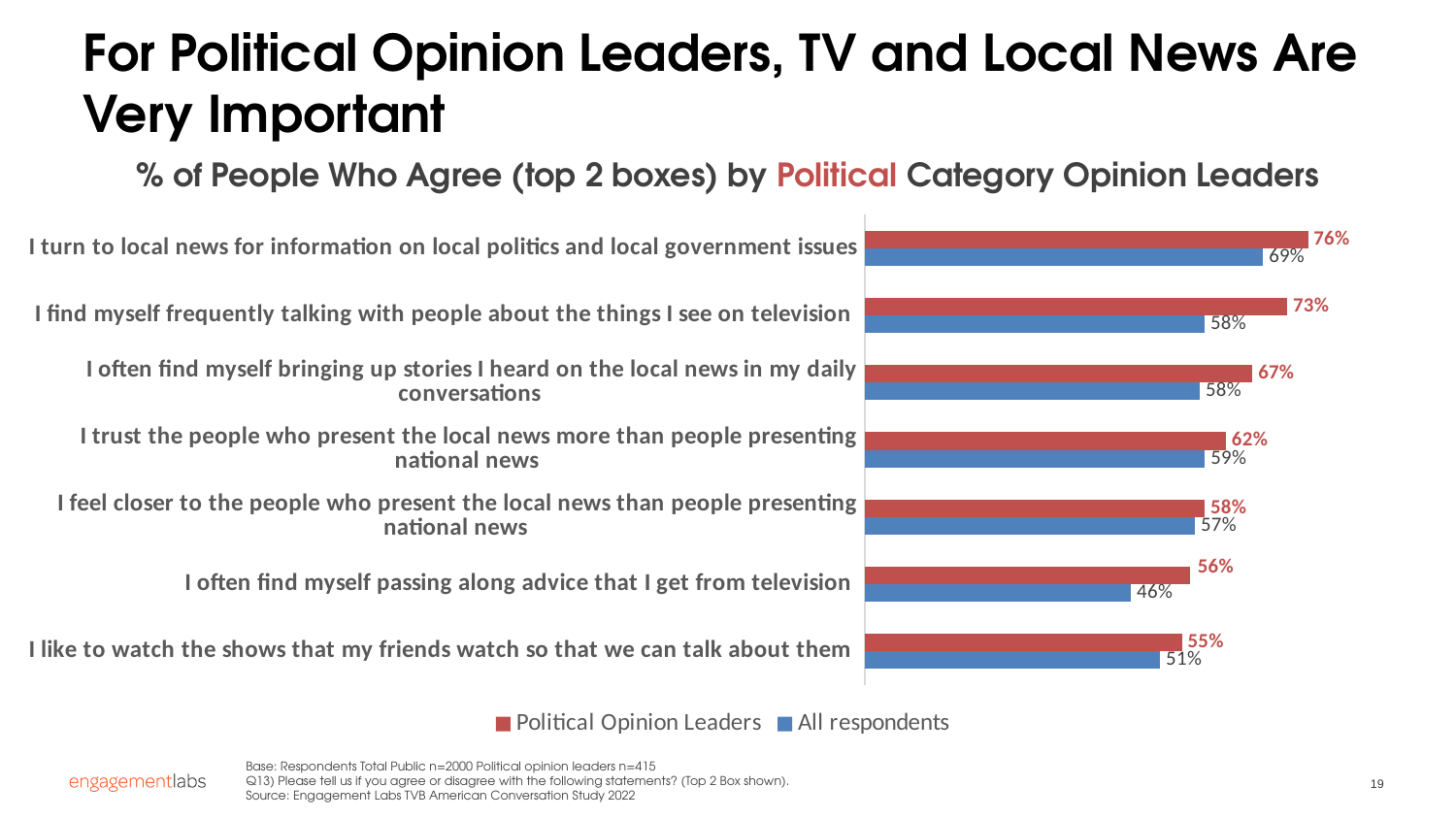

For Political Opinion Leaders, TV and Local News Are Very Important
% of People Who Agree (top 2 boxes) by Political Category Opinion Leaders

### Chart

| Category | All respondents | Political Opinion Leaders |
|---|---|---|
| I like to watch the shows that my friends watch so that we can talk about them  | 0.508 | 0.5455 |
| I often find myself passing along advice that I get from television  | 0.4581 | 0.559 |
| I feel closer to the people who present the local news than people presenting national news  | 0.5679 | 0.5845 |
| I trust the people who present the local news more than people presenting national news  | 0.585 | 0.6212 |
| I often find myself bringing up stories I heard on the local news in my daily conversations  | 0.5763 | 0.6668 |
| I find myself frequently talking with people about the things I see on television  | 0.5845 | 0.7265 |
| I turn to local news for information on local politics and local government issues  | 0.685 | 0.7622 |
Base: Respondents Total Public n=2000 Political opinion leaders n=415
Q13) Please tell us if you agree or disagree with the following statements? (Top 2 Box shown).
Source: Engagement Labs TVB American Conversation Study 2022